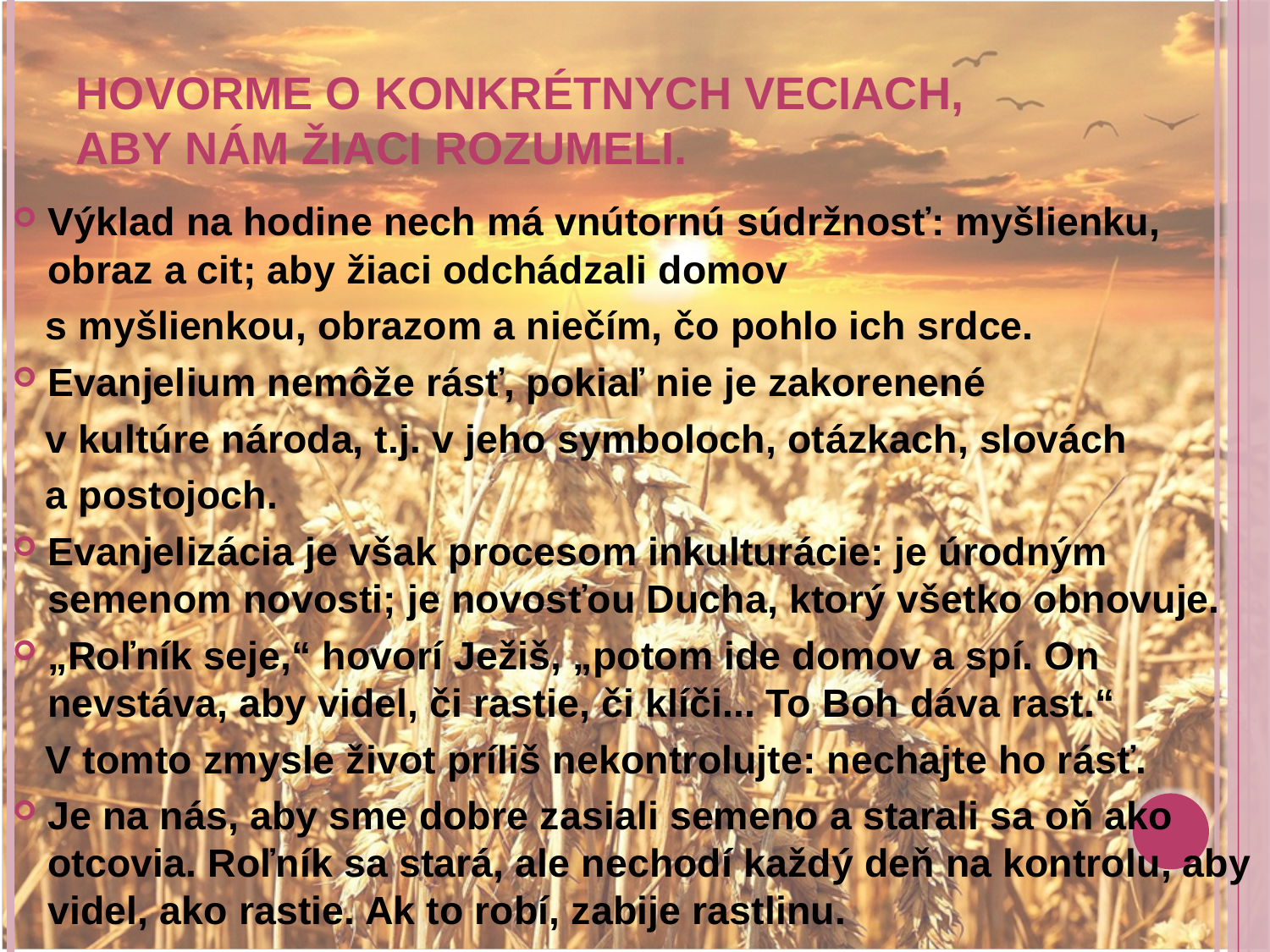

# Hovorme o konkrétnych veciach, aby nám žiaci rozumeli.
Výklad na hodine nech má vnútornú súdržnosť: myšlienku, obraz a cit; aby žiaci odchádzali domov
   s myšlienkou, obrazom a niečím, čo pohlo ich srdce.
Evanjelium nemôže rásť, pokiaľ nie je zakorenené
   v kultúre národa, t.j. v jeho symboloch, otázkach, slovách
   a postojoch.
Evanjelizácia je však procesom inkulturácie: je úrodným semenom novosti; je novosťou Ducha, ktorý všetko obnovuje.
„Roľník seje,“ hovorí Ježiš, „potom ide domov a spí. On nevstáva, aby videl, či rastie, či klíči... To Boh dáva rast.“
   V tomto zmysle život príliš nekontrolujte: nechajte ho rásť.
Je na nás, aby sme dobre zasiali semeno a starali sa oň ako otcovia. Roľník sa stará, ale nechodí každý deň na kontrolu, aby videl, ako rastie. Ak to robí, zabije rastlinu.